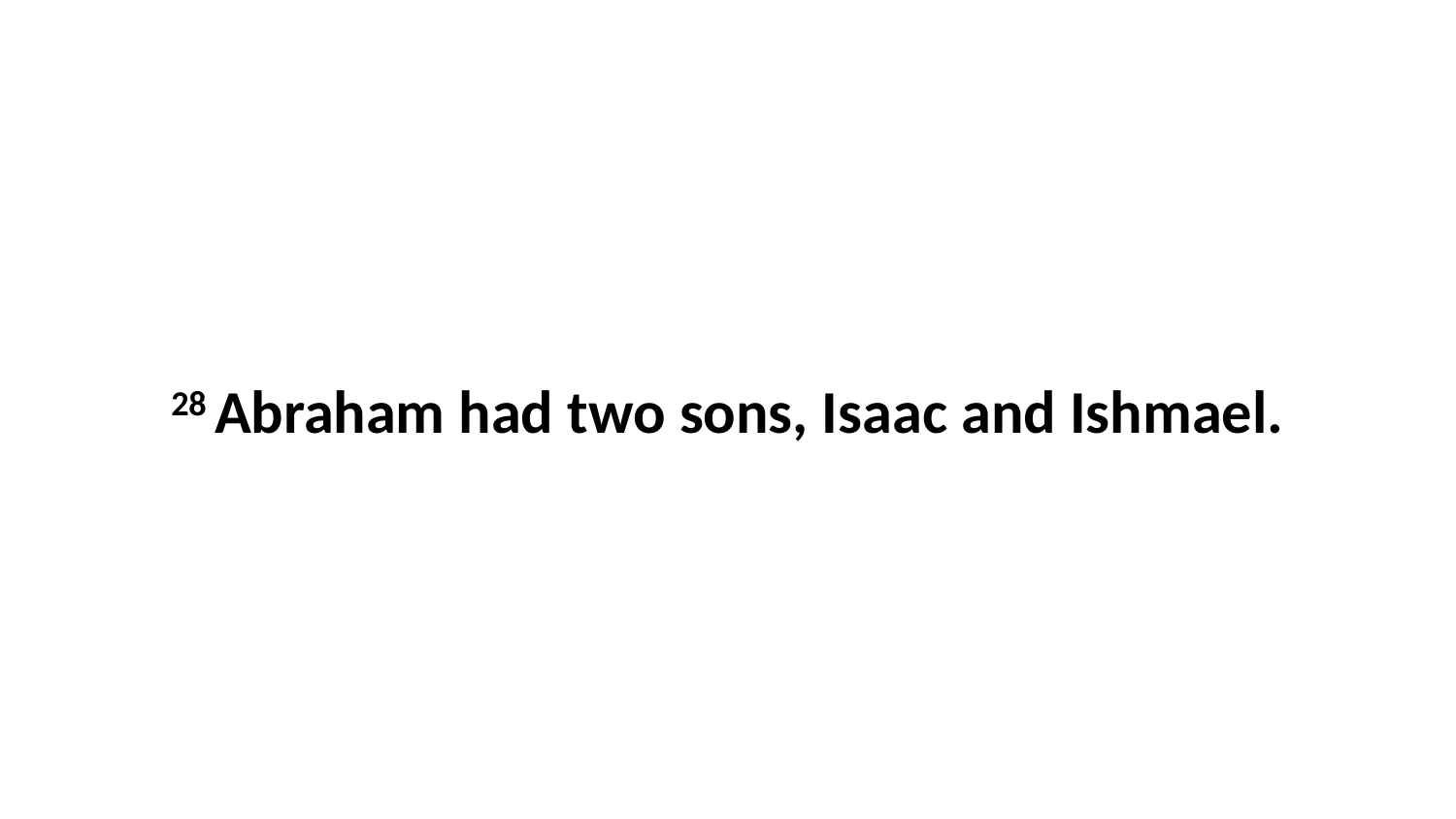

28 Abraham had two sons, Isaac and Ishmael.